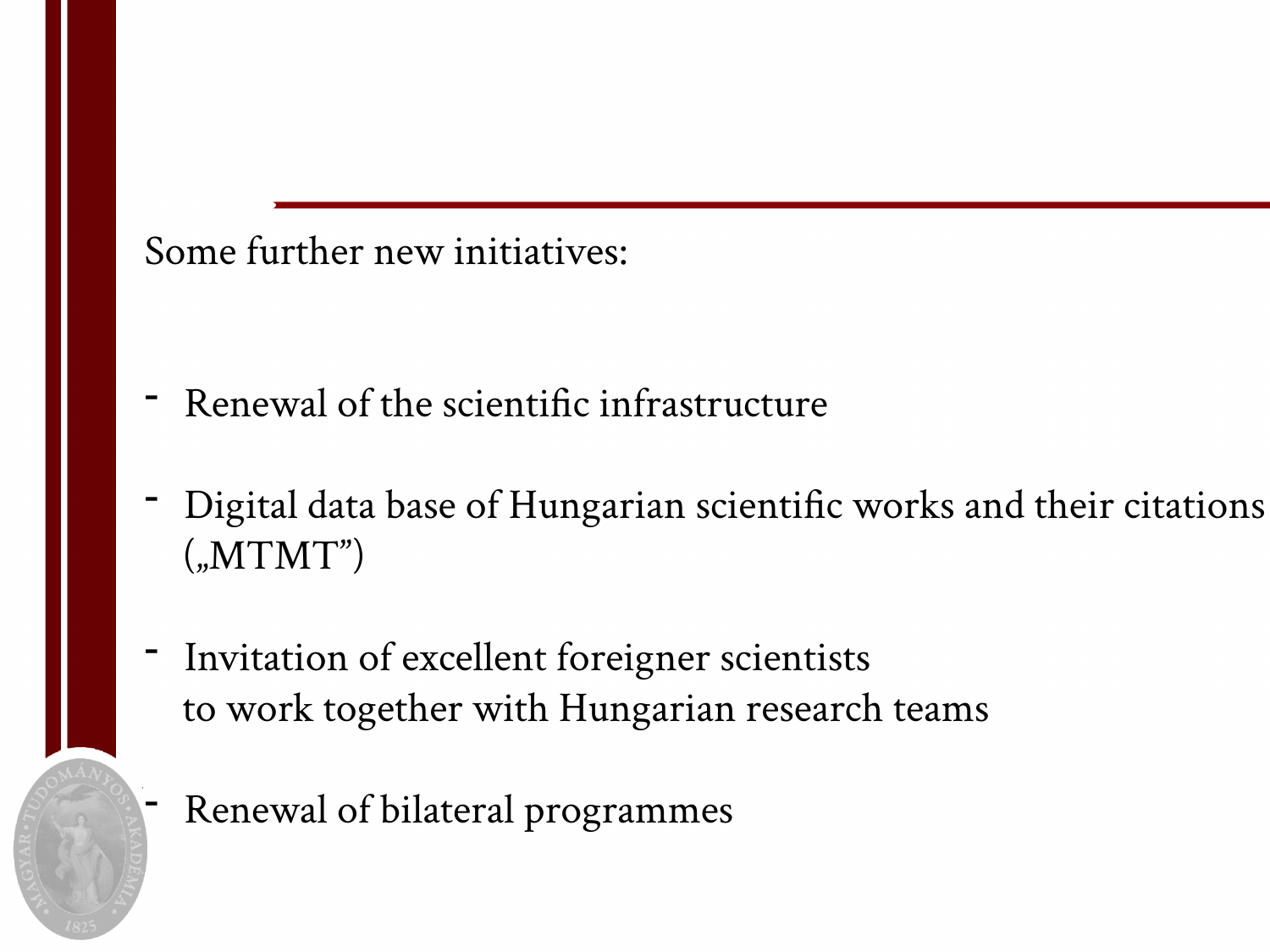

Some further new initiatives:

Renewal of the scientific infrastructure

Digital data base of Hungarian scientific works and their citations
    („MTMT”)

Invitation of excellent foreigner scientists
    to work together with Hungarian research teams

Renewal of bilateral programmes